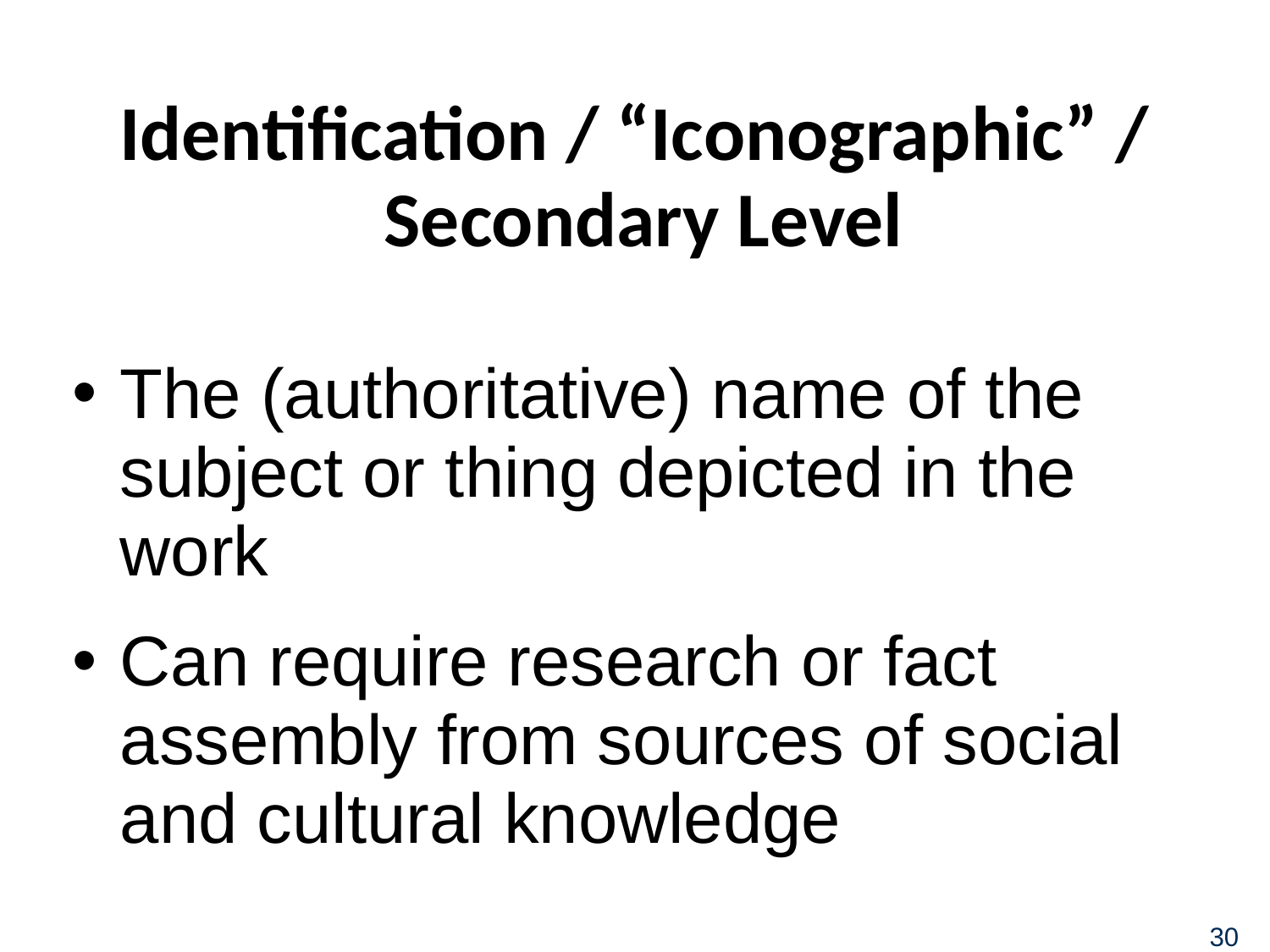

# Identification / “Iconographic” / Secondary Level

The (authoritative) name of the subject or thing depicted in the work
Can require research or fact assembly from sources of social and cultural knowledge

30